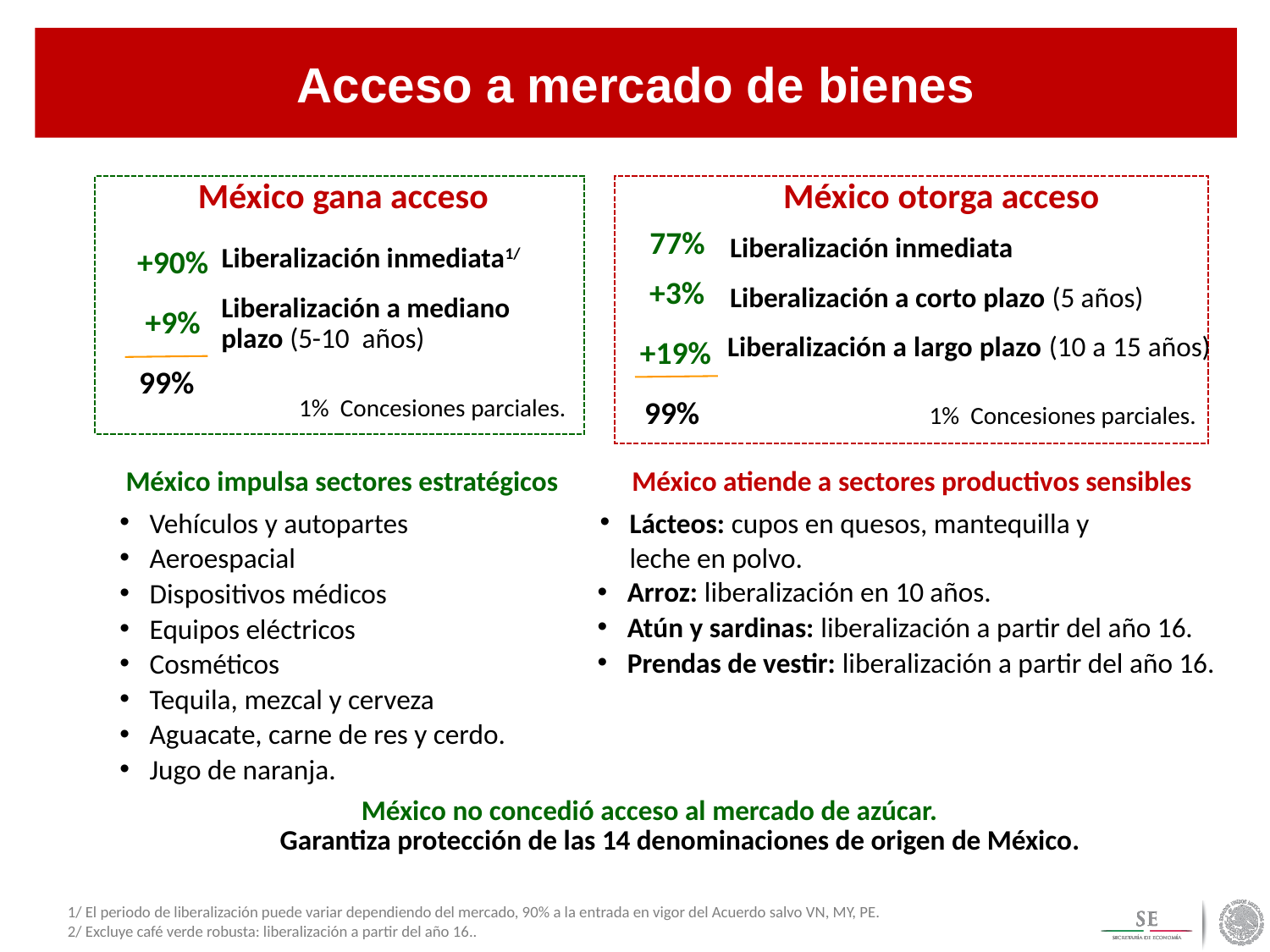

Acceso a mercado de bienes
México gana acceso
México otorga acceso

77%
Liberalización inmediata
+3%
Liberalización a corto plazo (5 años)
+19%
Liberalización a largo plazo (10 a 15 años)
99%
+90%
Liberalización inmediata1/
Liberalización a mediano plazo (5-10  años)
+9%
99%
1%  Concesiones parciales.
1%  Concesiones parciales.
México impulsa sectores estratégicos
México atiende a sectores productivos sensibles
Vehículos y autopartes
Aeroespacial
Dispositivos médicos
Equipos eléctricos
Cosméticos
Tequila, mezcal y cerveza
Aguacate, carne de res y cerdo.
Jugo de naranja.
Lácteos: cupos en quesos, mantequilla y leche en polvo.
Arroz: liberalización en 10 años.
Atún y sardinas: liberalización a partir del año 16.
Prendas de vestir: liberalización a partir del año 16.
México no concedió acceso al mercado de azúcar.
Garantiza protección de las 14 denominaciones de origen de México.
1/ El periodo de liberalización puede variar dependiendo del mercado, 90% a la entrada en vigor del Acuerdo salvo VN, MY, PE.
2/ Excluye café verde robusta: liberalización a partir del año 16..